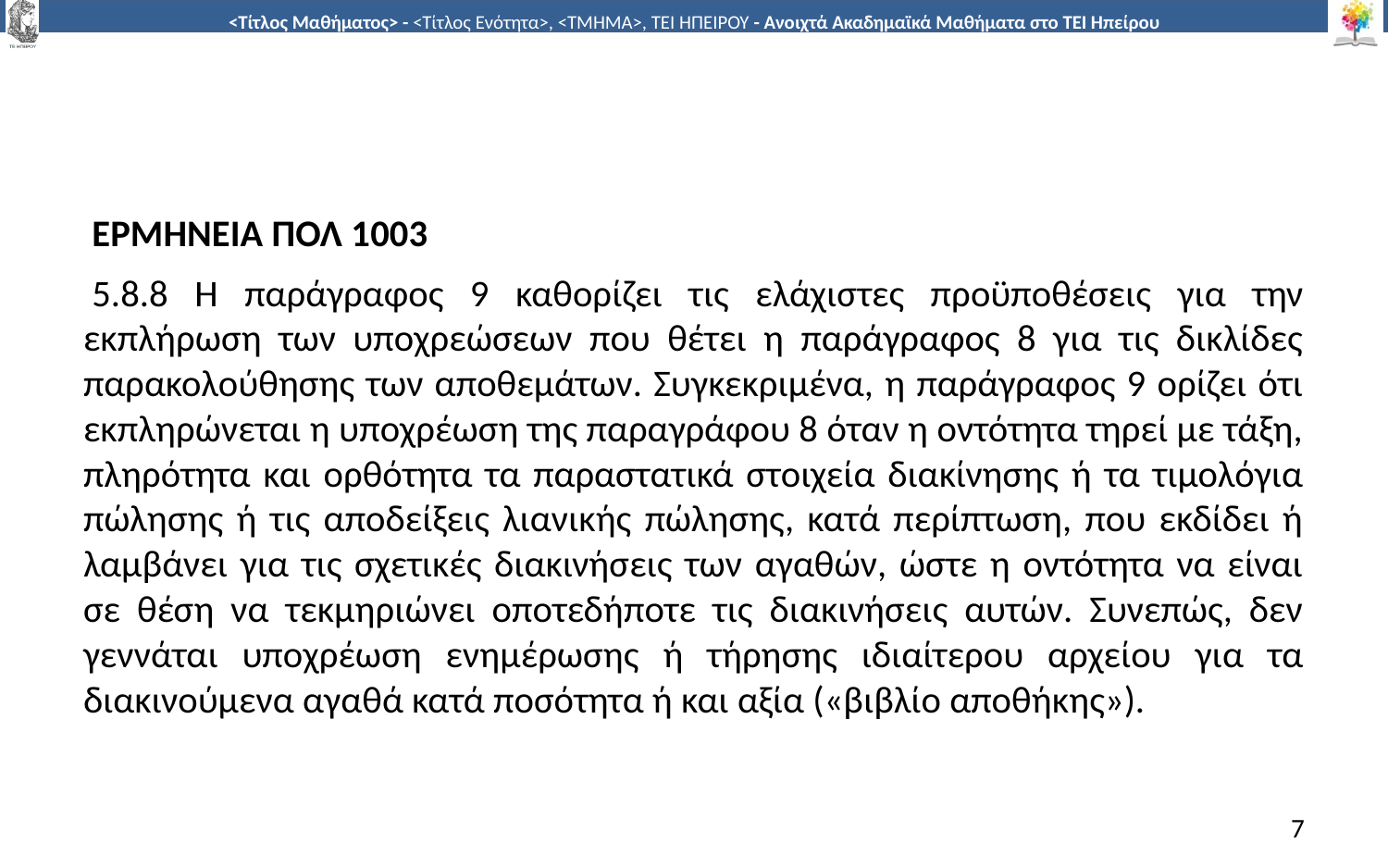

#
 ΕΡΜΗΝΕΙΑ ΠΟΛ 1003
 5.8.8 Η παράγραφος 9 καθορίζει τις ελάχιστες προϋποθέσεις για την εκπλήρωση των υποχρεώσεων που θέτει η παράγραφος 8 για τις δικλίδες παρακολούθησης των αποθεμάτων. Συγκεκριμένα, η παράγραφος 9 ορίζει ότι εκπληρώνεται η υποχρέωση της παραγράφου 8 όταν η οντότητα τηρεί με τάξη, πληρότητα και ορθότητα τα παραστατικά στοιχεία διακίνησης ή τα τιμολόγια πώλησης ή τις αποδείξεις λιανικής πώλησης, κατά περίπτωση, που εκδίδει ή λαμβάνει για τις σχετικές διακινήσεις των αγαθών, ώστε η οντότητα να είναι σε θέση να τεκμηριώνει οποτεδήποτε τις διακινήσεις αυτών. Συνεπώς, δεν γεννάται υποχρέωση ενημέρωσης ή τήρησης ιδιαίτερου αρχείου για τα διακινούμενα αγαθά κατά ποσότητα ή και αξία («βιβλίο αποθήκης»).

7